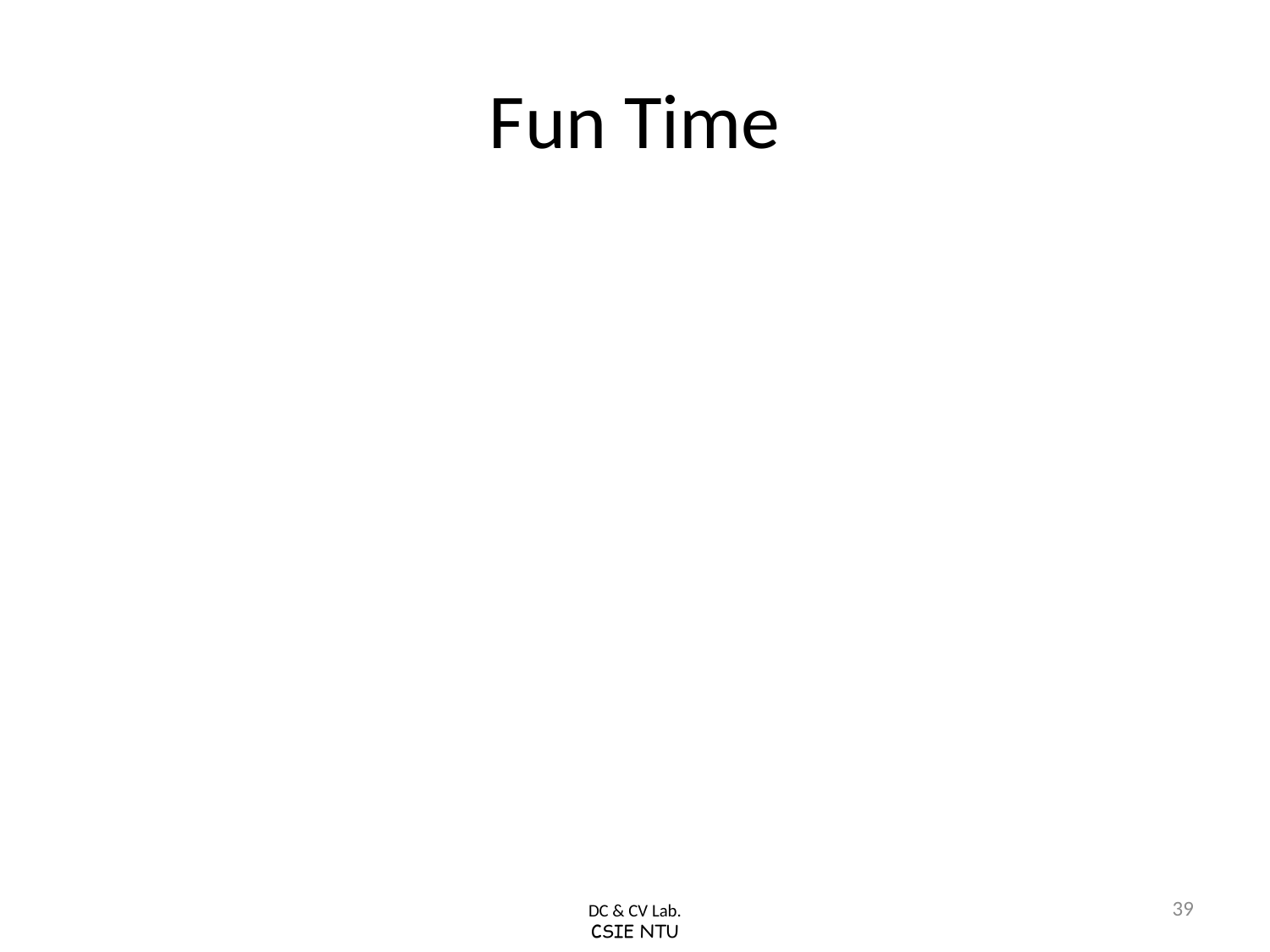

# Fun Time

39
DC & CV Lab.
CSIE NTU